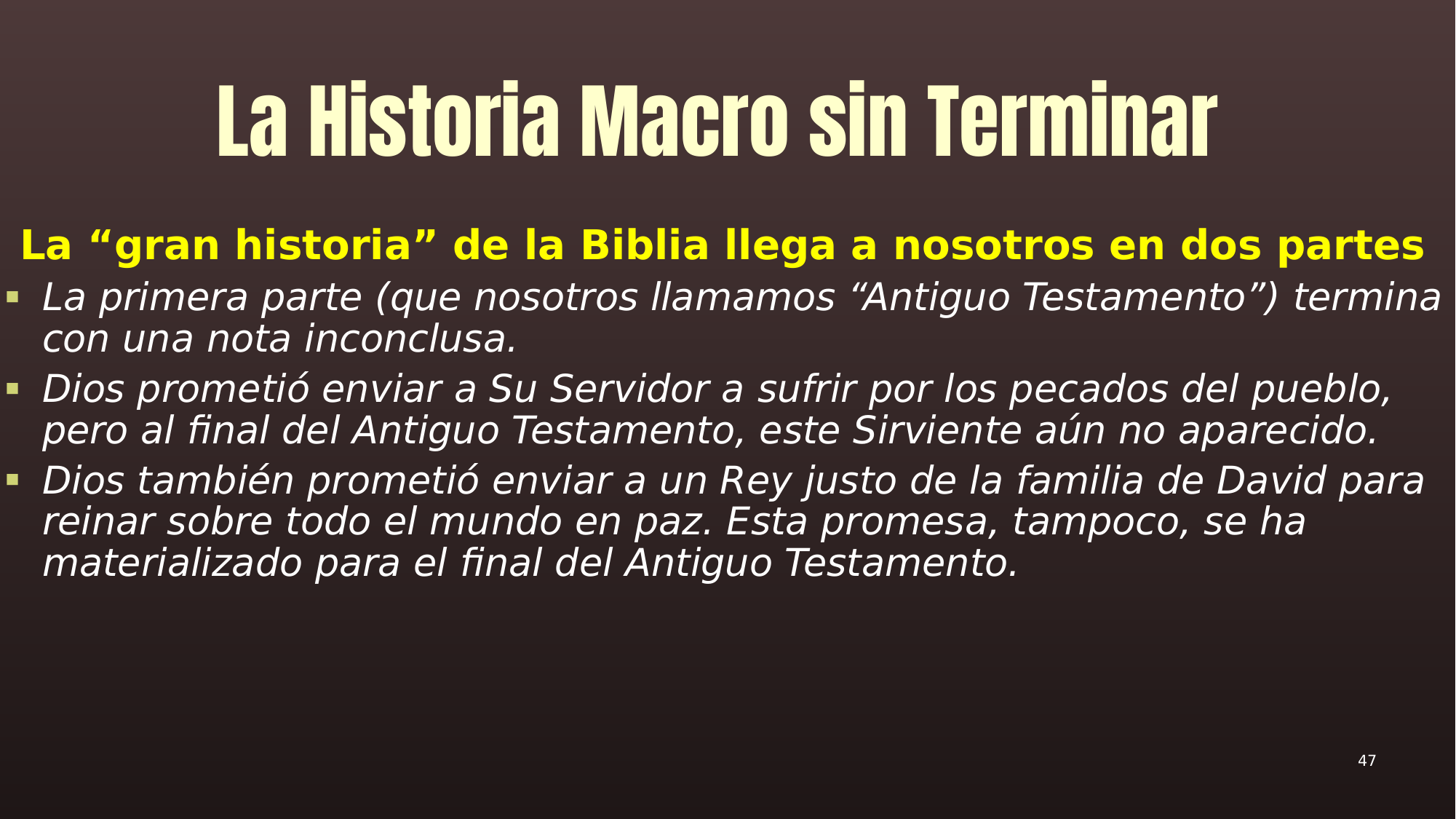

# La Historia Macro sin Terminar
 La “gran historia” de la Biblia llega a nosotros en dos partes
La primera parte (que nosotros llamamos “Antiguo Testamento”) termina con una nota inconclusa.
Dios prometió enviar a Su Servidor a sufrir por los pecados del pueblo, pero al final del Antiguo Testamento, este Sirviente aún no aparecido.
Dios también prometió enviar a un Rey justo de la familia de David para reinar sobre todo el mundo en paz. Esta promesa, tampoco, se ha materializado para el final del Antiguo Testamento.
47